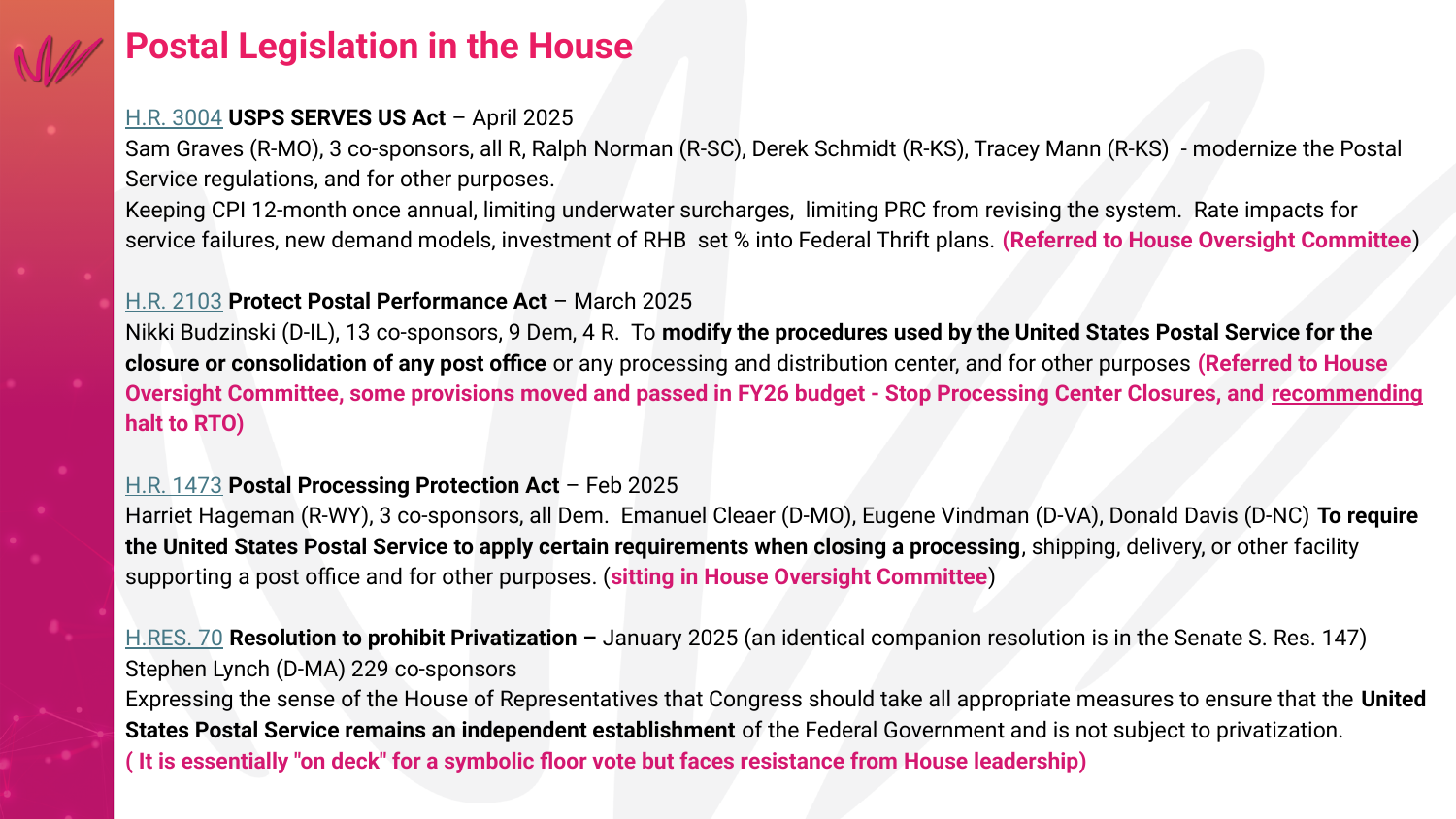

Postal Legislation in the House

H.R. 3004 USPS SERVES US Act – April 2025
Sam Graves (R-MO), 3 co-sponsors, all R, Ralph Norman (R-SC), Derek Schmidt (R-KS), Tracey Mann (R-KS)  - modernize the Postal Service regulations, and for other purposes.
Keeping CPI 12-month once annual, limiting underwater surcharges,  limiting PRC from revising the system.  Rate impacts for service failures, new demand models, investment of RHB  set % into Federal Thrift plans. (Referred to House Oversight Committee)

H.R. 2103 Protect Postal Performance Act – March 2025
Nikki Budzinski (D-IL), 13 co-sponsors, 9 Dem, 4 R.  To modify the procedures used by the United States Postal Service for the closure or consolidation of any post office or any processing and distribution center, and for other purposes (Referred to House Oversight Committee, some provisions moved and passed in FY26 budget - Stop Processing Center Closures, and recommending halt to RTO)

H.R. 1473 Postal Processing Protection Act – Feb 2025
Harriet Hageman (R-WY), 3 co-sponsors, all Dem.  Emanuel Cleaer (D-MO), Eugene Vindman (D-VA), Donald Davis (D-NC) To require the United States Postal Service to apply certain requirements when closing a processing, shipping, delivery, or other facility supporting a post office and for other purposes. (sitting in House Oversight Committee)

H.RES. 70 Resolution to prohibit Privatization – January 2025 (an identical companion resolution is in the Senate S. Res. 147)
Stephen Lynch (D-MA) 229 co-sponsors
Expressing the sense of the House of Representatives that Congress should take all appropriate measures to ensure that the United States Postal Service remains an independent establishment of the Federal Government and is not subject to privatization.
( It is essentially "on deck" for a symbolic floor vote but faces resistance from House leadership)